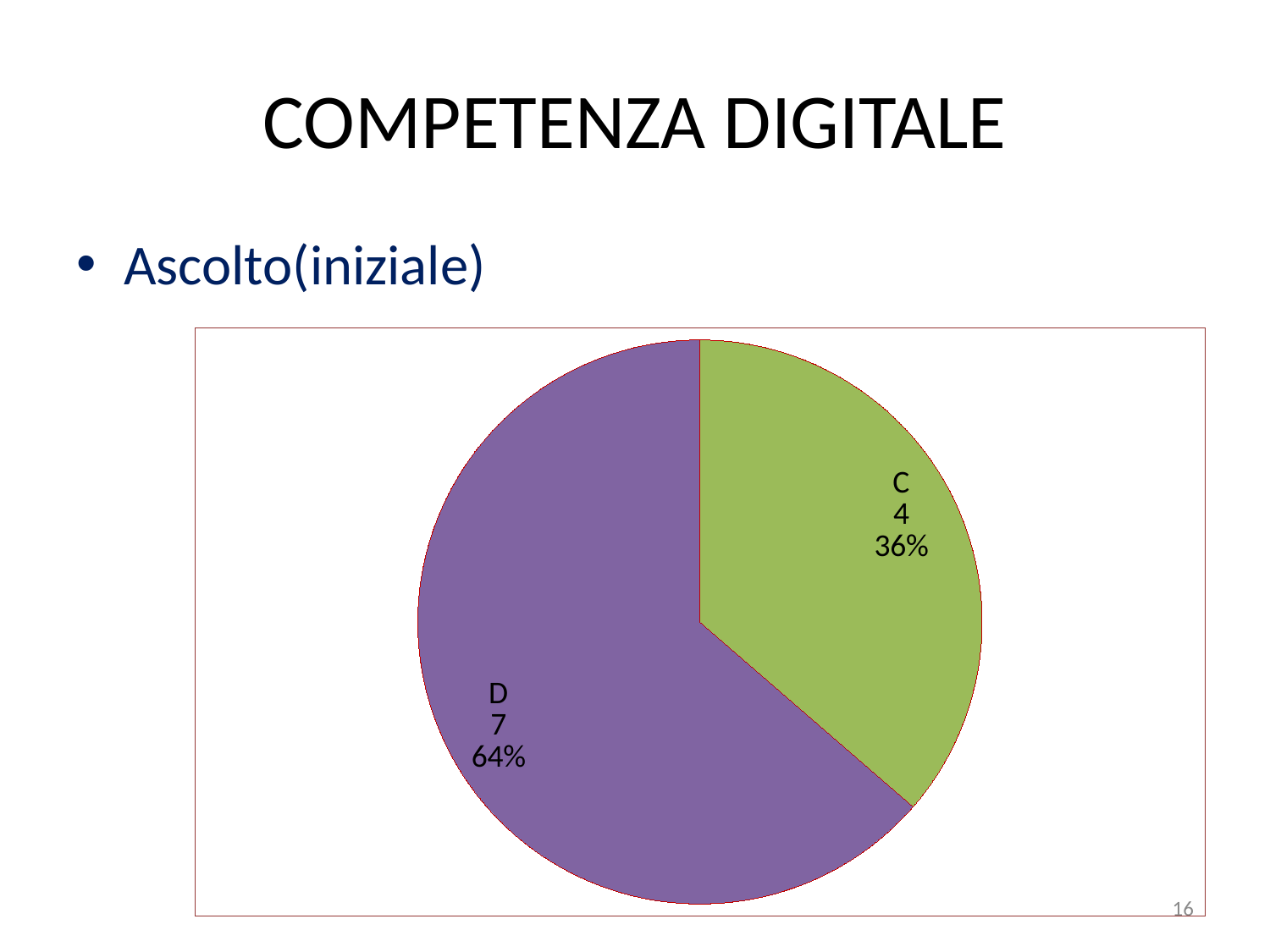

# COMPETENZA DIGITALE
Ascolto(iniziale)

### Chart

| Category | Vendite |
|---|---|
| A | 0.0 |
| B | 0.0 |
| C | 4.0 |
| D | 7.0 |
16